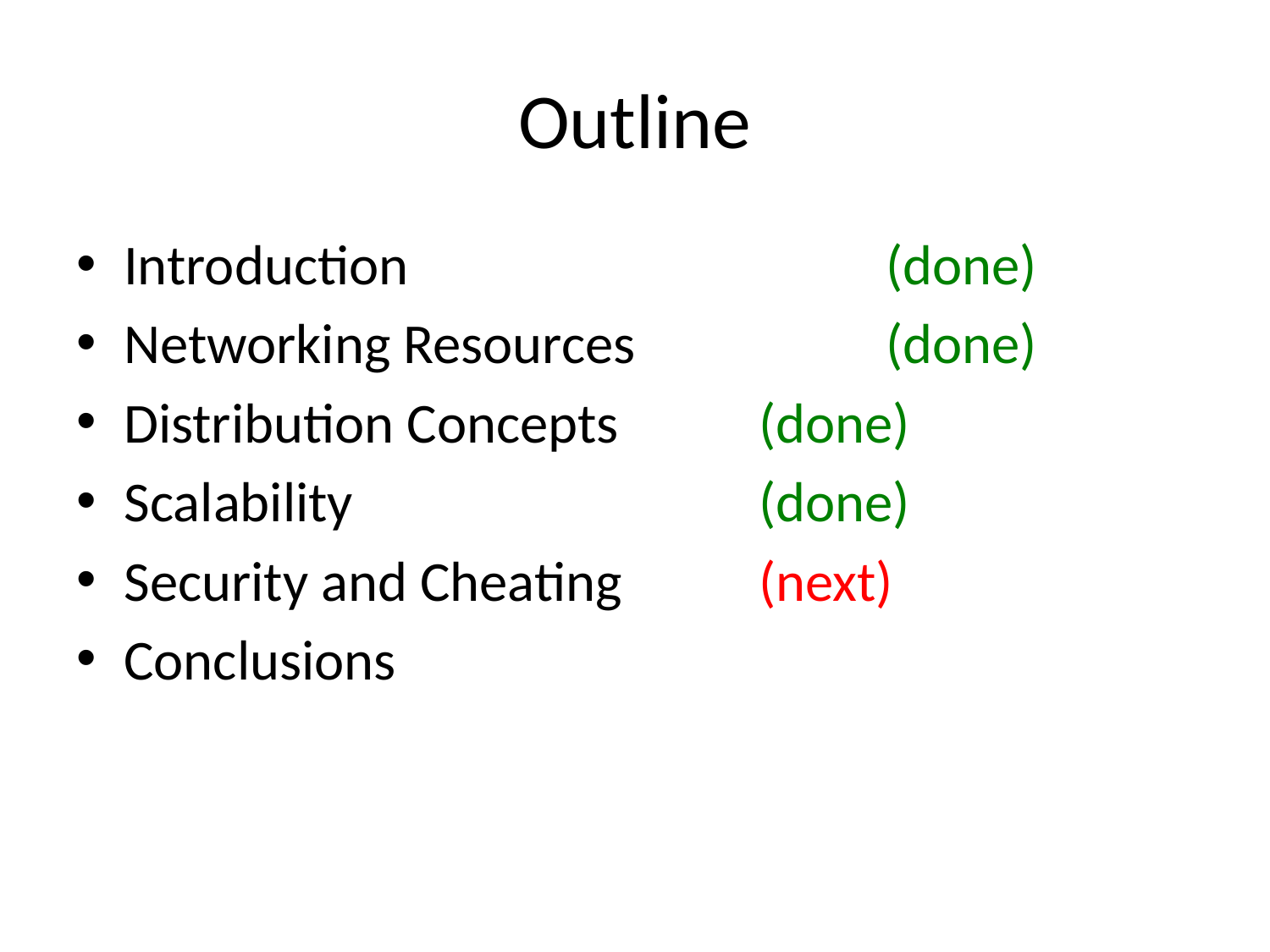

# Outline
Introduction				(done)
Networking Resources		(done)
Distribution Concepts		(done)
Scalability				(done)
Security and Cheating		(next)
Conclusions